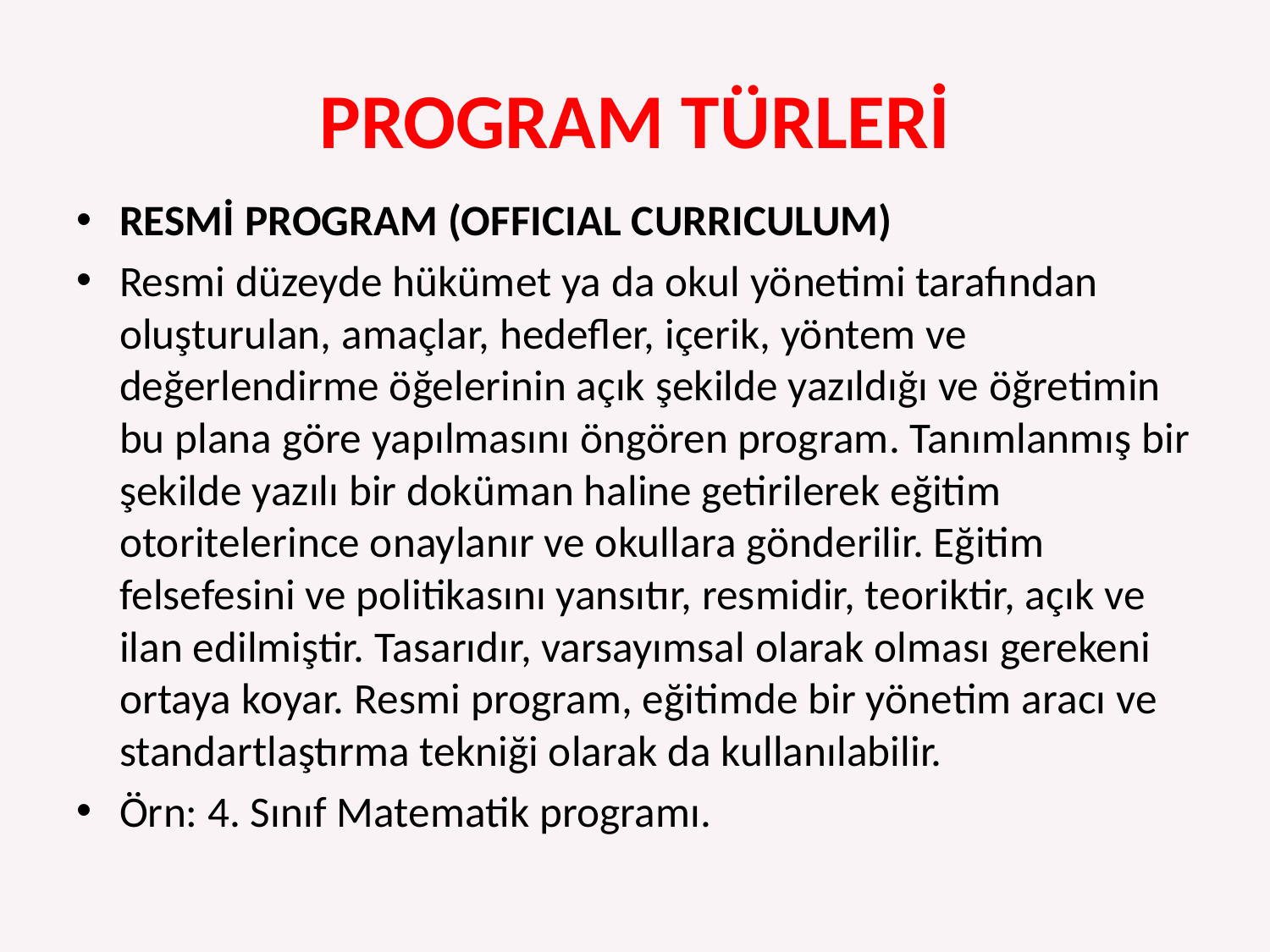

# PROGRAM TÜRLERİ
RESMİ PROGRAM (OFFICIAL CURRICULUM)
Resmi düzeyde hükümet ya da okul yönetimi tarafından oluşturulan, amaçlar, hedefler, içerik, yöntem ve değerlendirme öğelerinin açık şekilde yazıldığı ve öğretimin bu plana göre yapılmasını öngören program. Tanımlanmış bir şekilde yazılı bir doküman haline getirilerek eğitim otoritelerince onaylanır ve okullara gönderilir. Eğitim felsefesini ve politikasını yansıtır, resmidir, teoriktir, açık ve ilan edilmiştir. Tasarıdır, varsayımsal olarak olması gerekeni ortaya koyar. Resmi program, eğitimde bir yönetim aracı ve standartlaştırma tekniği olarak da kullanılabilir.
Örn: 4. Sınıf Matematik programı.